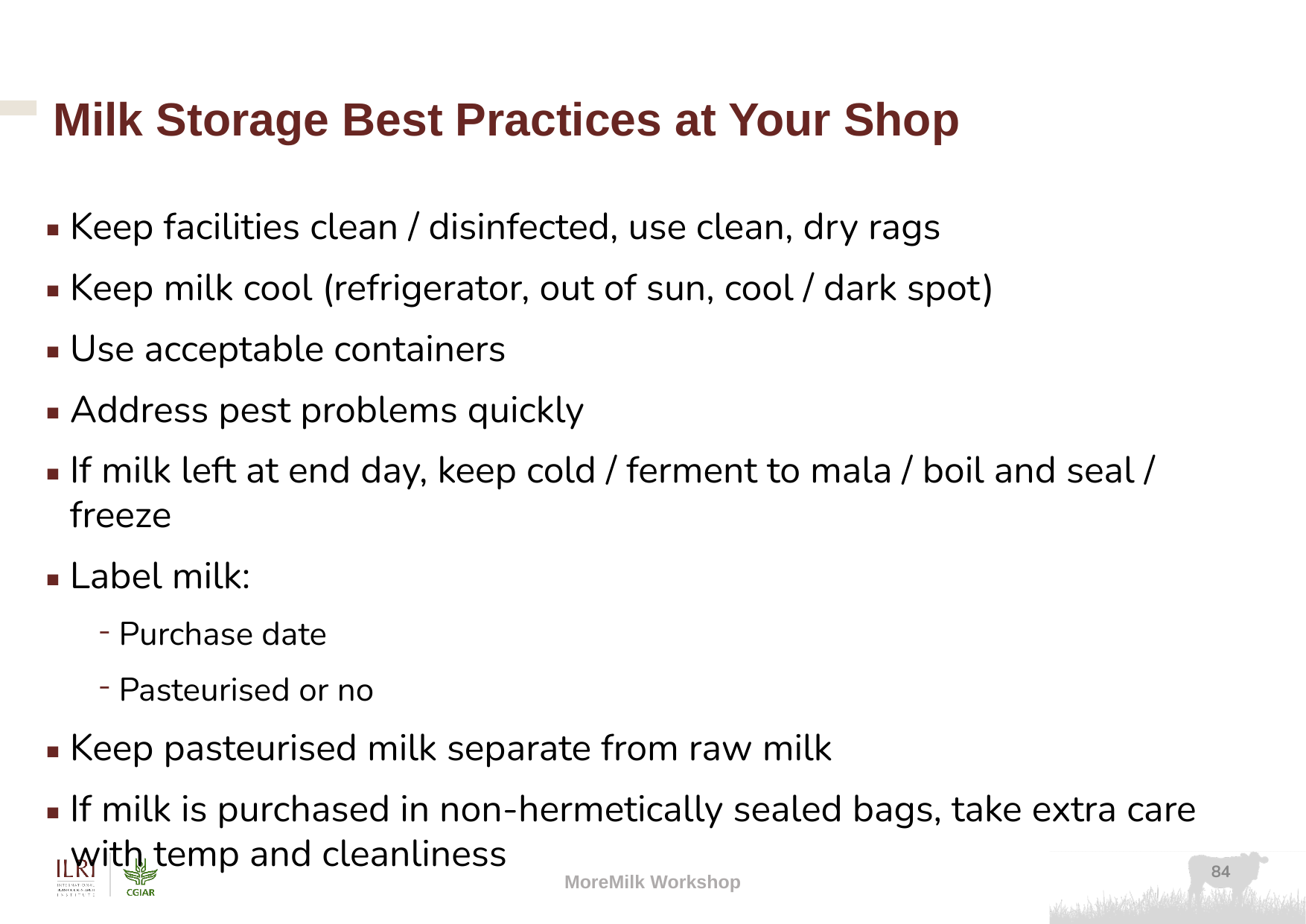

# Milk Storage Best Practices at Your Shop
Keep facilities clean / disinfected, use clean, dry rags
Keep milk cool (refrigerator, out of sun, cool / dark spot)
Use acceptable containers
Address pest problems quickly
If milk left at end day, keep cold / ferment to mala / boil and seal / freeze
Label milk:
Purchase date
Pasteurised or no
Keep pasteurised milk separate from raw milk
If milk is purchased in non-hermetically sealed bags, take extra care with temp and cleanliness